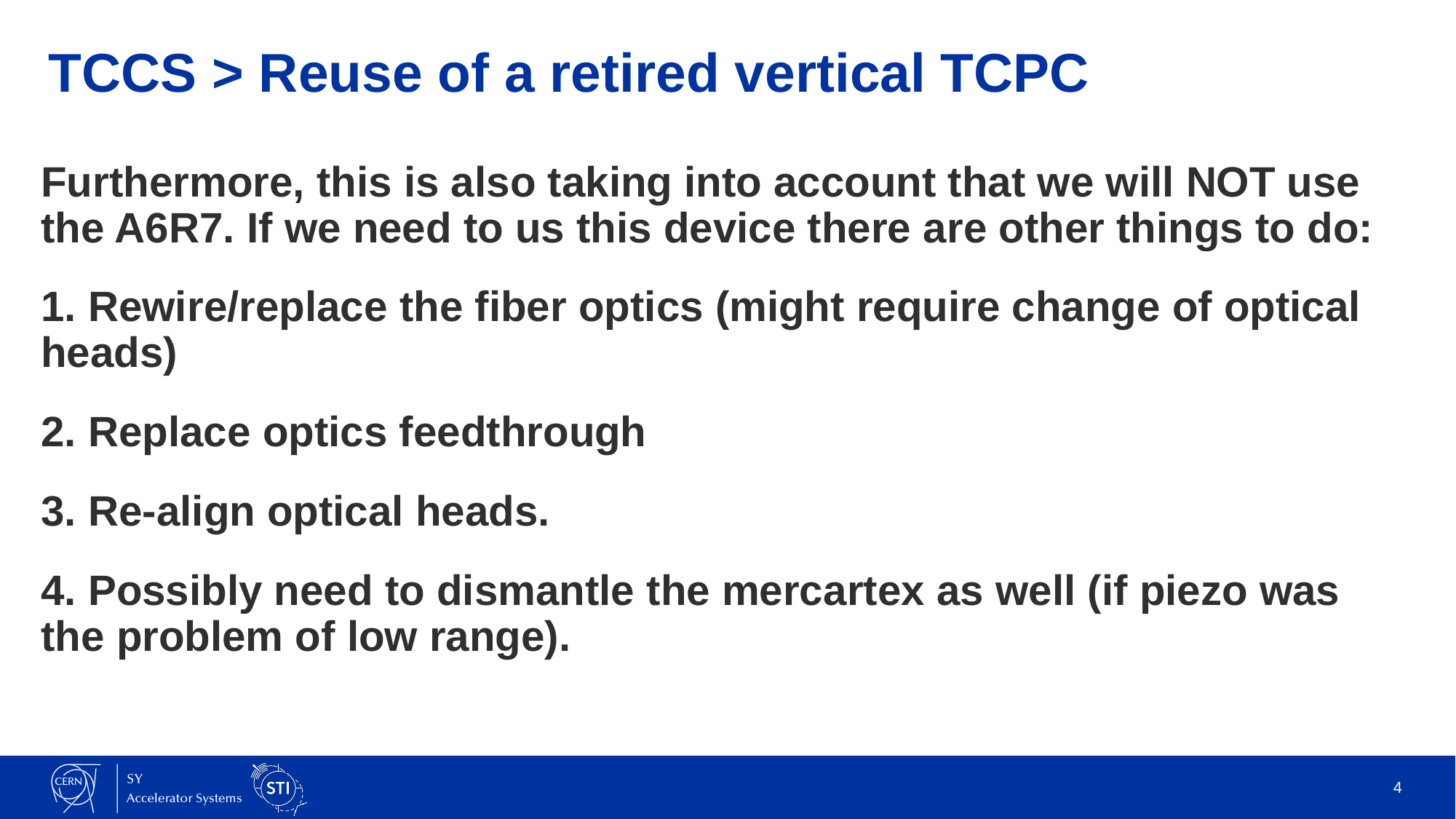

# TCCS > Reuse of a retired vertical TCPC
Furthermore, this is also taking into account that we will NOT use the A6R7. If we need to us this device there are other things to do:
1. Rewire/replace the fiber optics (might require change of optical heads)
2. Replace optics feedthrough
3. Re-align optical heads.
4. Possibly need to dismantle the mercartex as well (if piezo was the problem of low range).

4